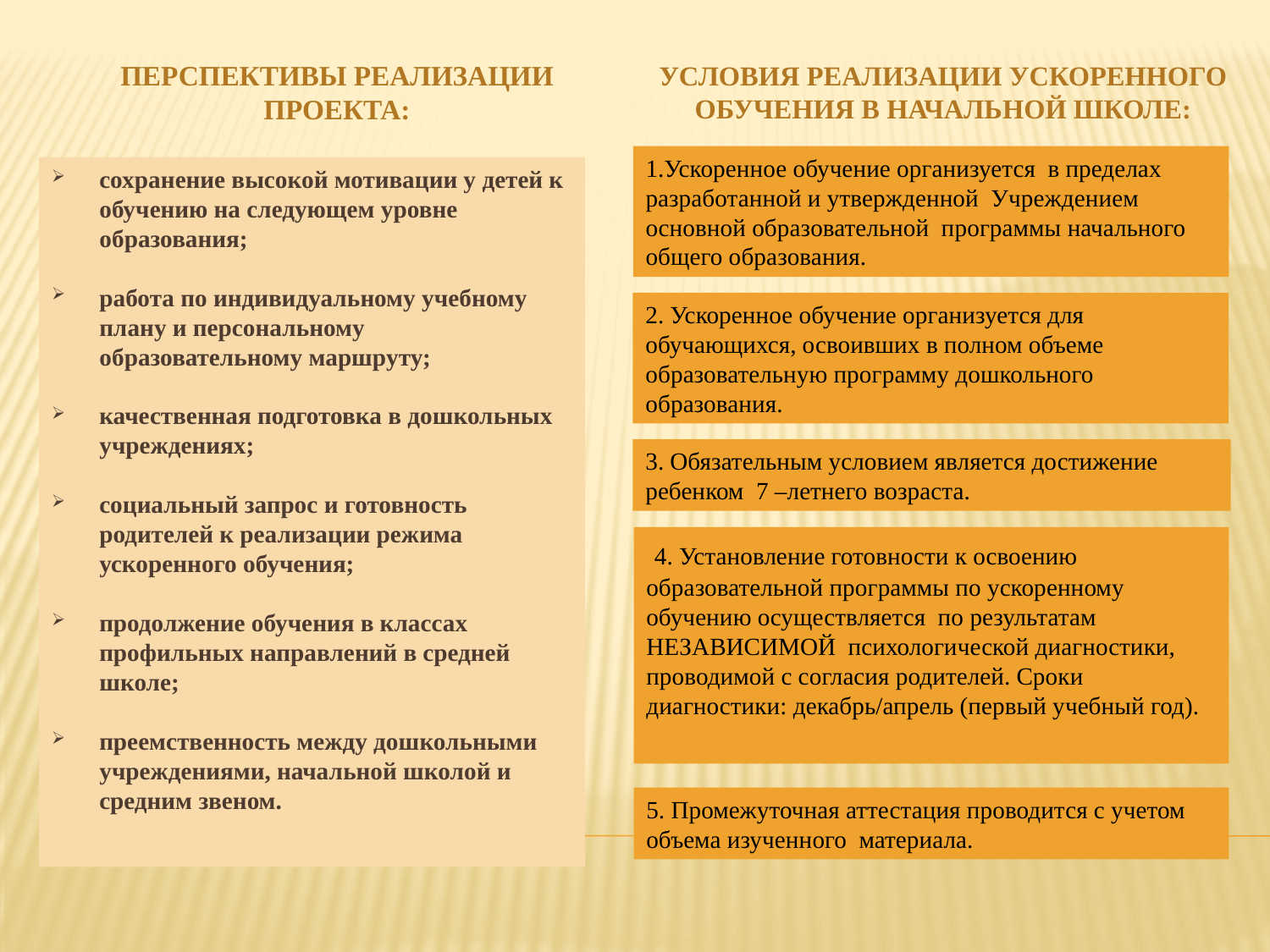

Перспективы реализации проекта:
Условия реализации ускоренного обучения в начальной школе:
1.Ускоренное обучение организуется  в пределах  разработанной и утвержденной  Учреждением основной образовательной  программы начального общего образования.
сохранение высокой мотивации у детей к обучению на следующем уровне образования;

работа по индивидуальному учебному плану и персональному образовательному маршруту;

качественная подготовка в дошкольных учреждениях;

социальный запрос и готовность родителей к реализации режима ускоренного обучения;

продолжение обучения в классах профильных направлений в средней школе;

преемственность между дошкольными учреждениями, начальной школой и средним звеном.
2. Ускоренное обучение организуется для  обучающихся, освоивших в полном объеме  образовательную программу дошкольного образования.
3. Обязательным условием является достижение ребенком  7 –летнего возраста.
 4. Установление готовности к освоению  образовательной программы по ускоренному обучению осуществляется  по результатам НЕЗАВИСИМОЙ  психологической диагностики, проводимой с согласия родителей. Сроки диагностики: декабрь/апрель (первый учебный год).

5. Промежуточная аттестация проводится с учетом объема изученного  материала.